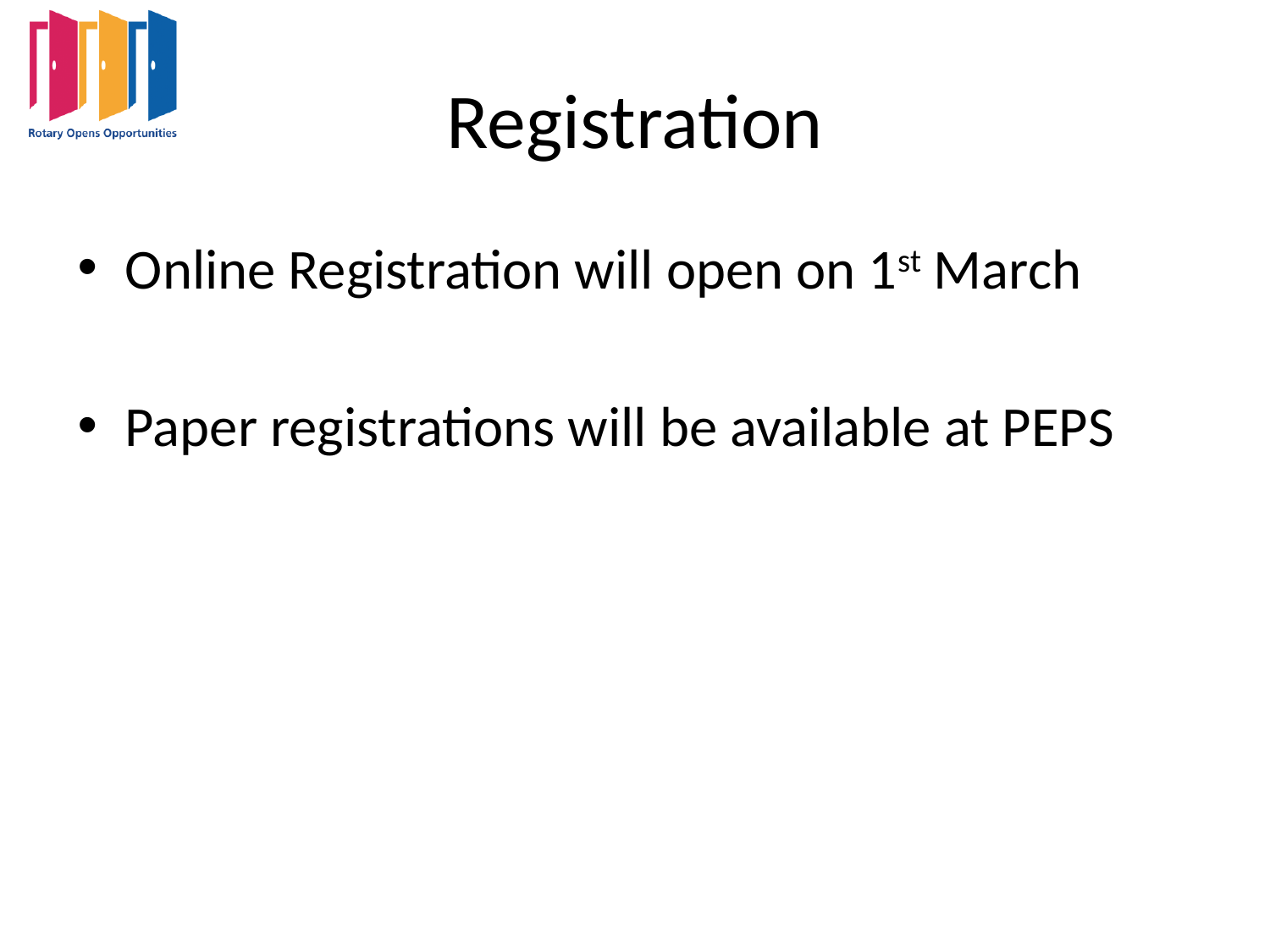

# Registration
Online Registration will open on 1st March

Paper registrations will be available at PEPS